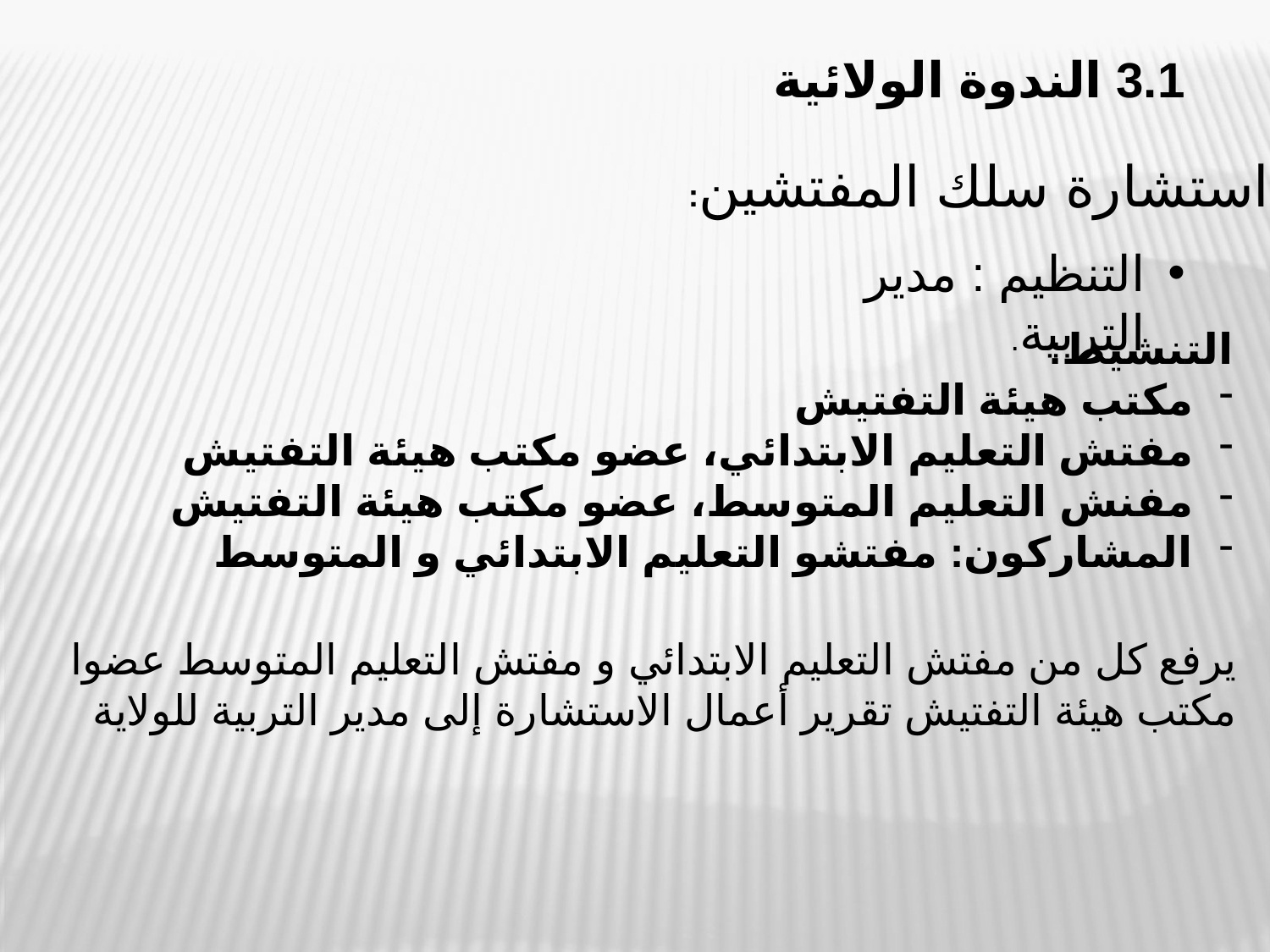

3.1 الندوة الولائية
استشارة سلك المفتشين:
التنظيم : مدير التربية.
التنشيط:
مكتب هيئة التفتيش
مفتش التعليم الابتدائي، عضو مكتب هيئة التفتيش
مفنش التعليم المتوسط، عضو مكتب هيئة التفتيش
المشاركون: مفتشو التعليم الابتدائي و المتوسط
يرفع كل من مفتش التعليم الابتدائي و مفتش التعليم المتوسط عضوا مكتب هيئة التفتيش تقرير أعمال الاستشارة إلى مدير التربية للولاية